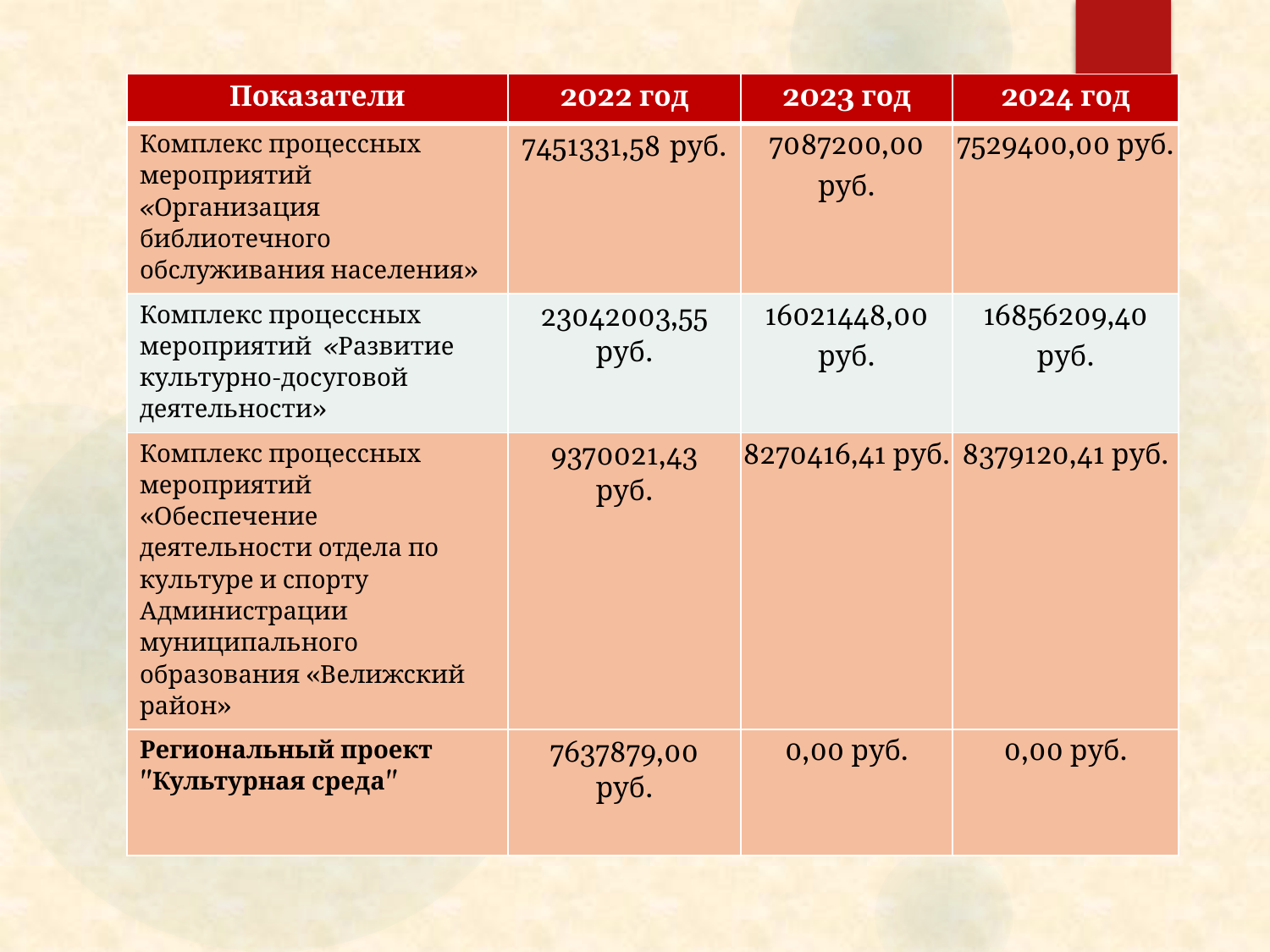

| Показатели | 2022 год | 2023 год | 2024 год |
| --- | --- | --- | --- |
| Комплекс процессных мероприятий «Организация библиотечного обслуживания населения» | 7451331,58 руб. | 7087200,00 руб. | 7529400,00 руб. |
| Комплекс процессных мероприятий «Развитие культурно-досуговой деятельности» | 23042003,55 руб. | 16021448,00 руб. | 16856209,40 руб. |
| Комплекс процессных мероприятий «Обеспечение деятельности отдела по культуре и спорту Администрации муниципального образования «Велижский район» | 9370021,43 руб. | 8270416,41 руб. | 8379120,41 руб. |
| Региональный проект "Культурная среда" | 7637879,00 руб. | 0,00 руб. | 0,00 руб. |